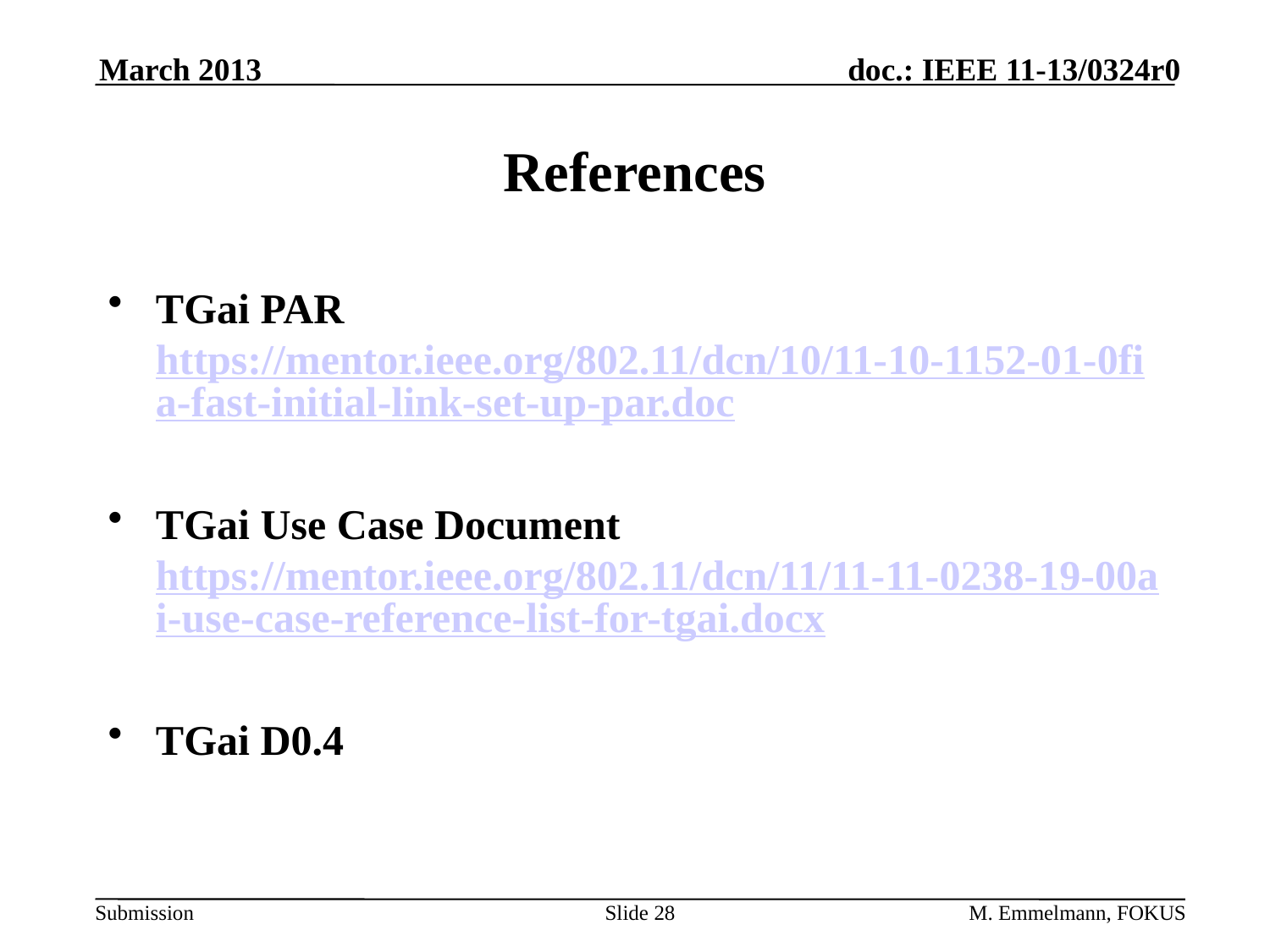

March 2013
# References
TGai PAR  https://mentor.ieee.org/802.11/dcn/10/11-10-1152-01-0fia-fast-initial-link-set-up-par.doc

TGai Use Case Document  https://mentor.ieee.org/802.11/dcn/11/11-11-0238-19-00ai-use-case-reference-list-for-tgai.docx

TGai D0.4

Slide 28
M. Emmelmann, FOKUS